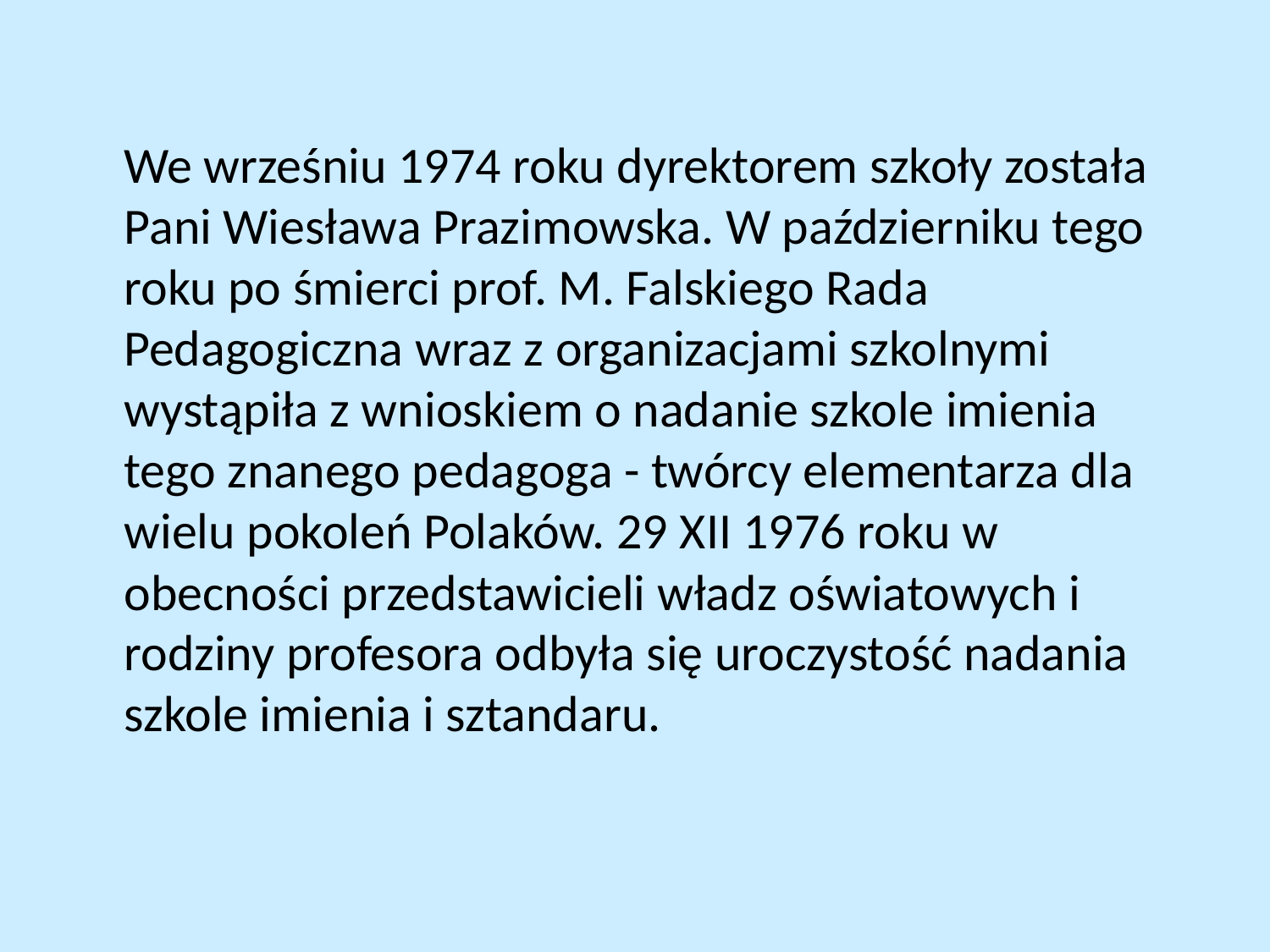

We wrześniu 1974 roku dyrektorem szkoły została Pani Wiesława Prazimowska. W październiku tego roku po śmierci prof. M. Falskiego Rada Pedagogiczna wraz z organizacjami szkolnymi wystąpiła z wnioskiem o nadanie szkole imienia tego znanego pedagoga - twórcy elementarza dla wielu pokoleń Polaków. 29 XII 1976 roku w obecności przedstawicieli władz oświatowych i rodziny profesora odbyła się uroczystość nadania szkole imienia i sztandaru.